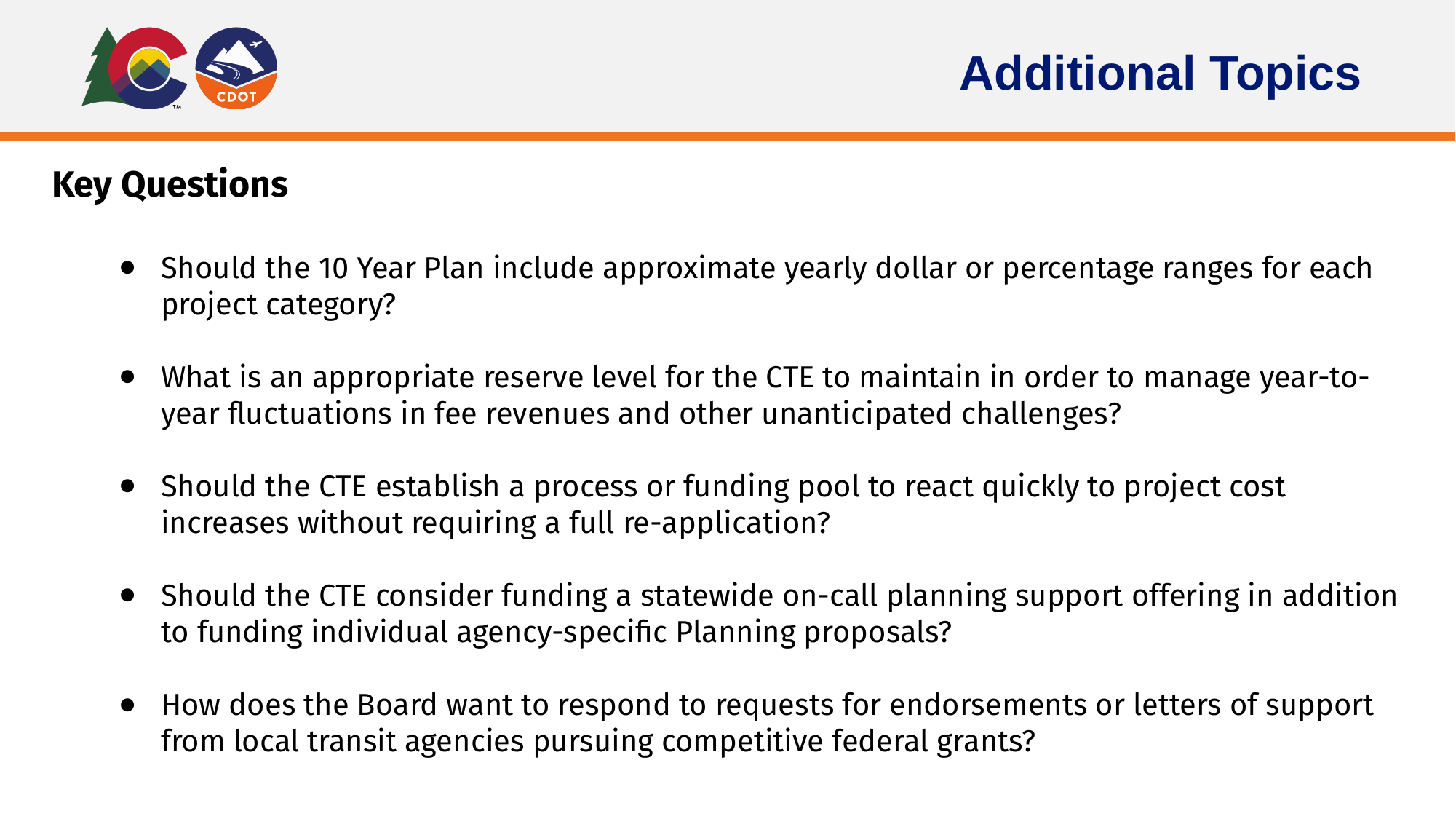

# Additional Topics

Key Questions

Should the 10 Year Plan include approximate yearly dollar or percentage ranges for each project category?

What is an appropriate reserve level for the CTE to maintain in order to manage year-to-year fluctuations in fee revenues and other unanticipated challenges?

Should the CTE establish a process or funding pool to react quickly to project cost increases without requiring a full re-application?

Should the CTE consider funding a statewide on-call planning support offering in addition to funding individual agency-specific Planning proposals?

How does the Board want to respond to requests for endorsements or letters of support from local transit agencies pursuing competitive federal grants?